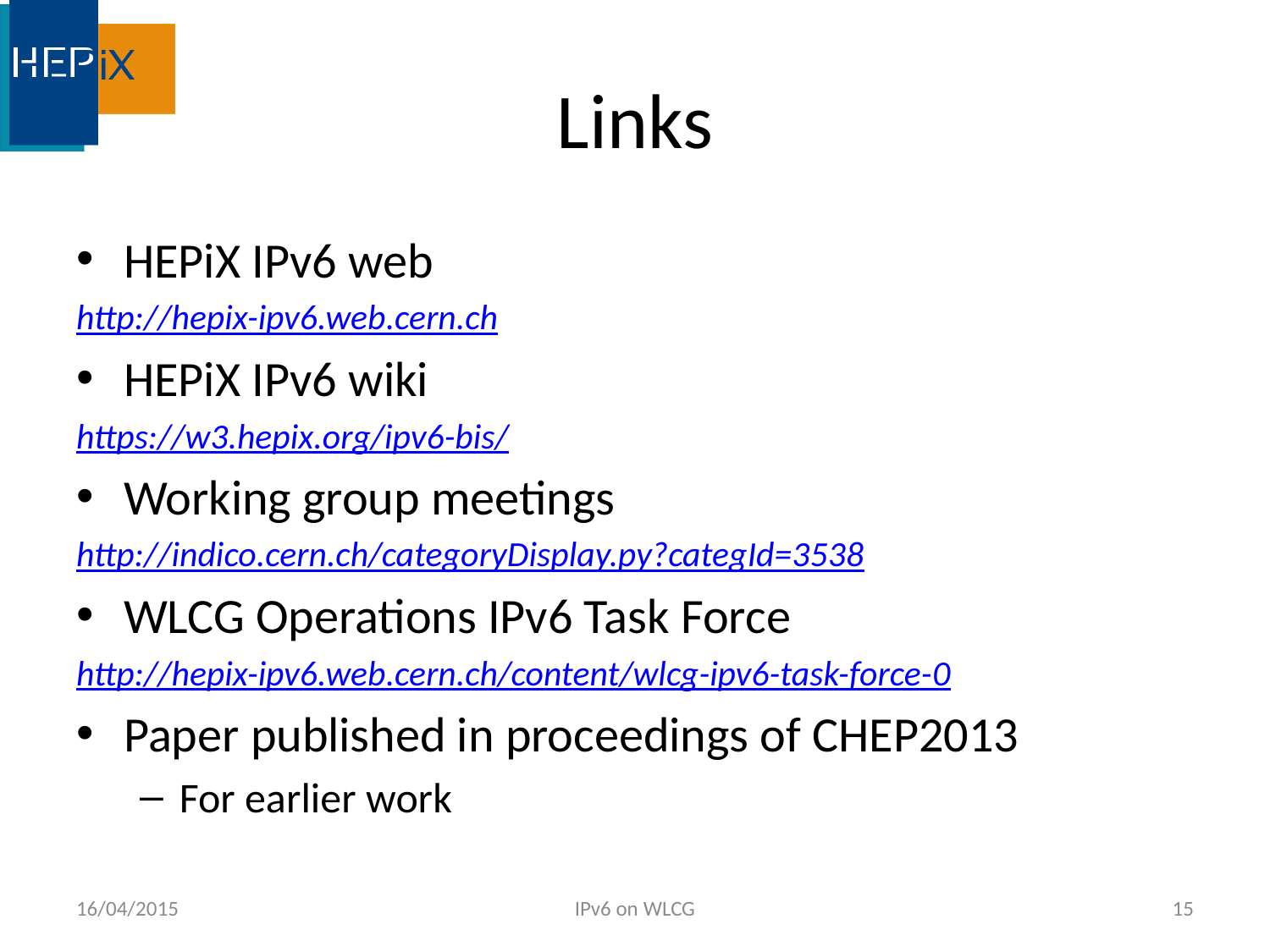

# Links
HEPiX IPv6 web
http://hepix-ipv6.web.cern.ch
HEPiX IPv6 wiki
https://w3.hepix.org/ipv6-bis/
Working group meetings
http://indico.cern.ch/categoryDisplay.py?categId=3538
WLCG Operations IPv6 Task Force
http://hepix-ipv6.web.cern.ch/content/wlcg-ipv6-task-force-0
Paper published in proceedings of CHEP2013
For earlier work

16/04/2015
IPv6 on WLCG
15